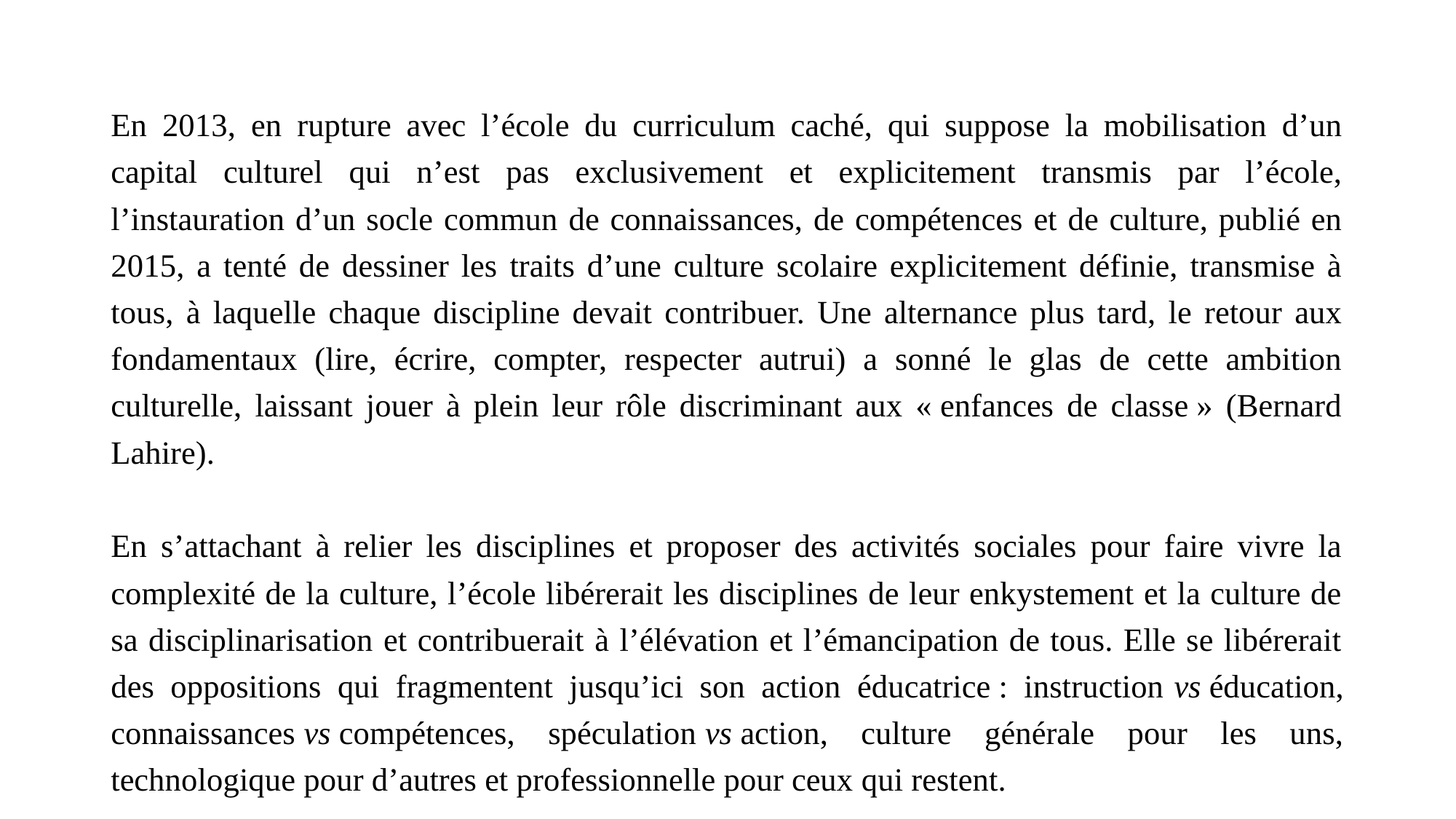

En 2013, en rupture avec l’école du curriculum caché, qui suppose la mobilisation d’un capital culturel qui n’est pas exclusivement et explicitement transmis par l’école, l’instauration d’un socle commun de connaissances, de compétences et de culture, publié en 2015, a tenté de dessiner les traits d’une culture scolaire explicitement définie, transmise à tous, à laquelle chaque discipline devait contribuer. Une alternance plus tard, le retour aux fondamentaux (lire, écrire, compter, respecter autrui) a sonné le glas de cette ambition culturelle, laissant jouer à plein leur rôle discriminant aux « enfances de classe » (Bernard Lahire).

En s’attachant à relier les disciplines et proposer des activités sociales pour faire vivre la complexité de la culture, l’école libérerait les disciplines de leur enkystement et la culture de sa disciplinarisation et contribuerait à l’élévation et l’émancipation de tous. Elle se libérerait des oppositions qui fragmentent jusqu’ici son action éducatrice : instruction vs éducation, connaissances vs compétences, spéculation vs action, culture générale pour les uns, technologique pour d’autres et professionnelle pour ceux qui restent.